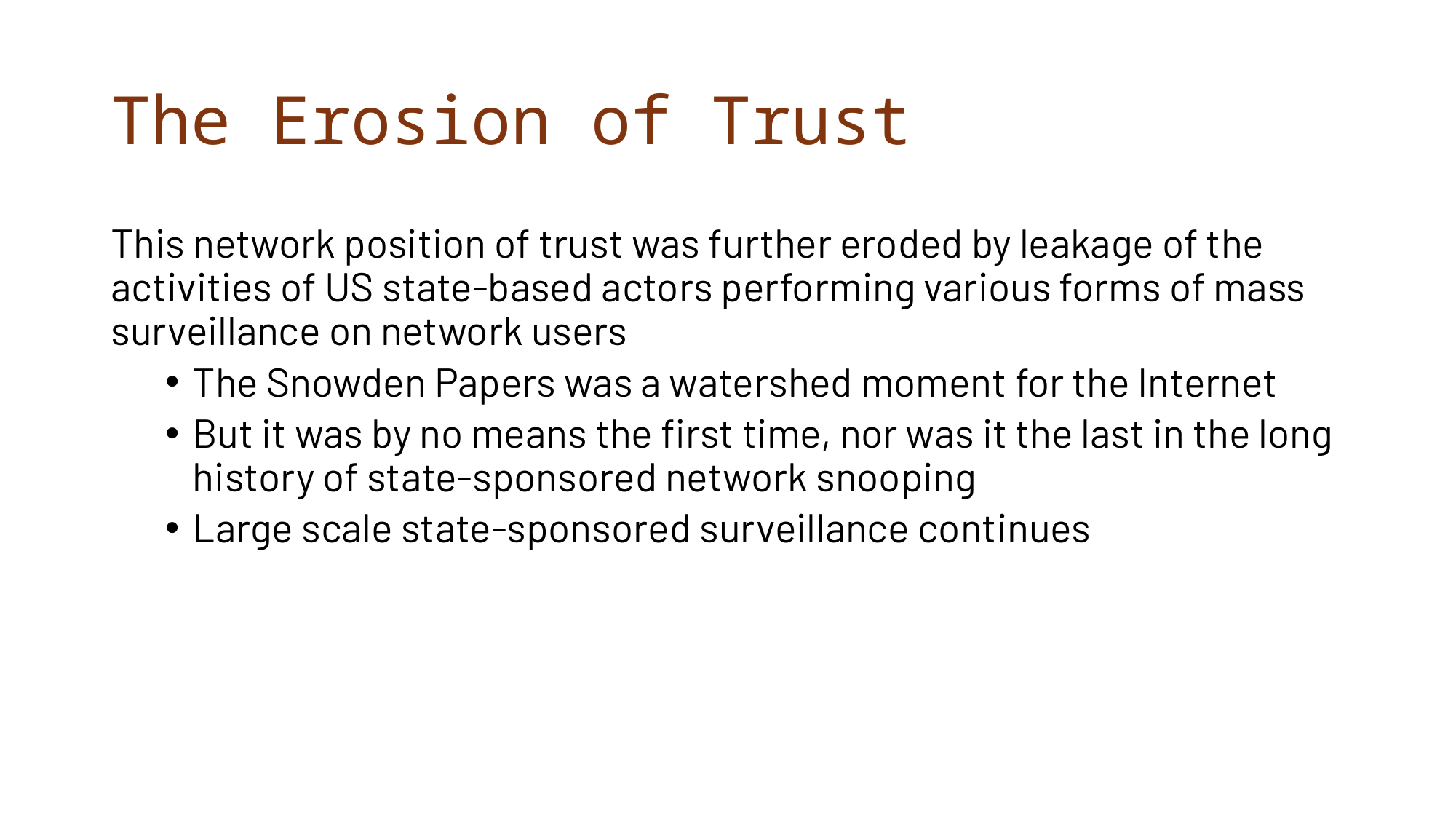

# The Erosion of Trust
This network position of trust was further eroded by leakage of the activities of US state-based actors performing various forms of mass surveillance on network users
The Snowden Papers was a watershed moment for the Internet
But it was by no means the first time, nor was it the last in the long history of state-sponsored network snooping
Large scale state-sponsored surveillance continues